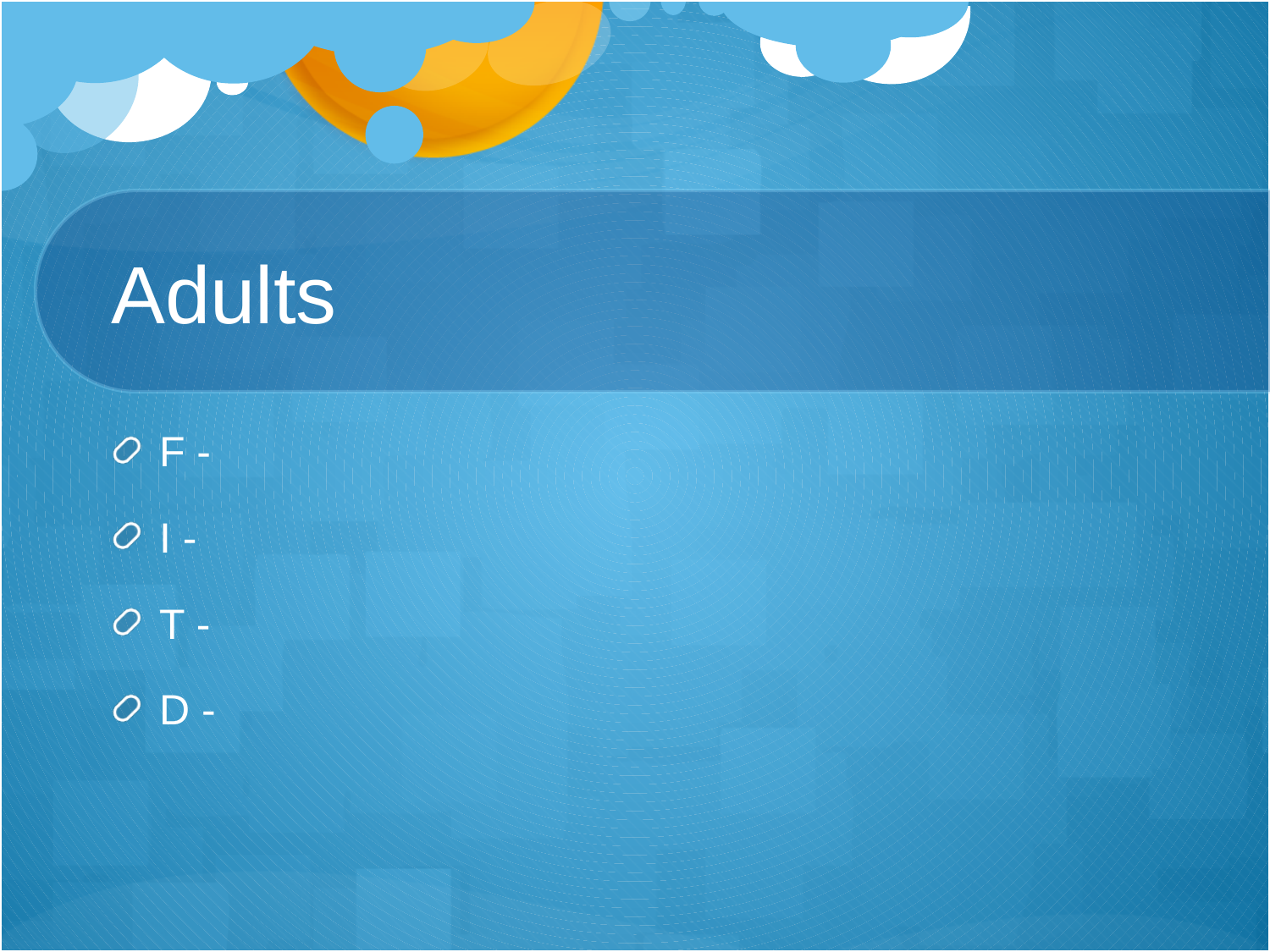

# Adults
F -
I -
T -
D -